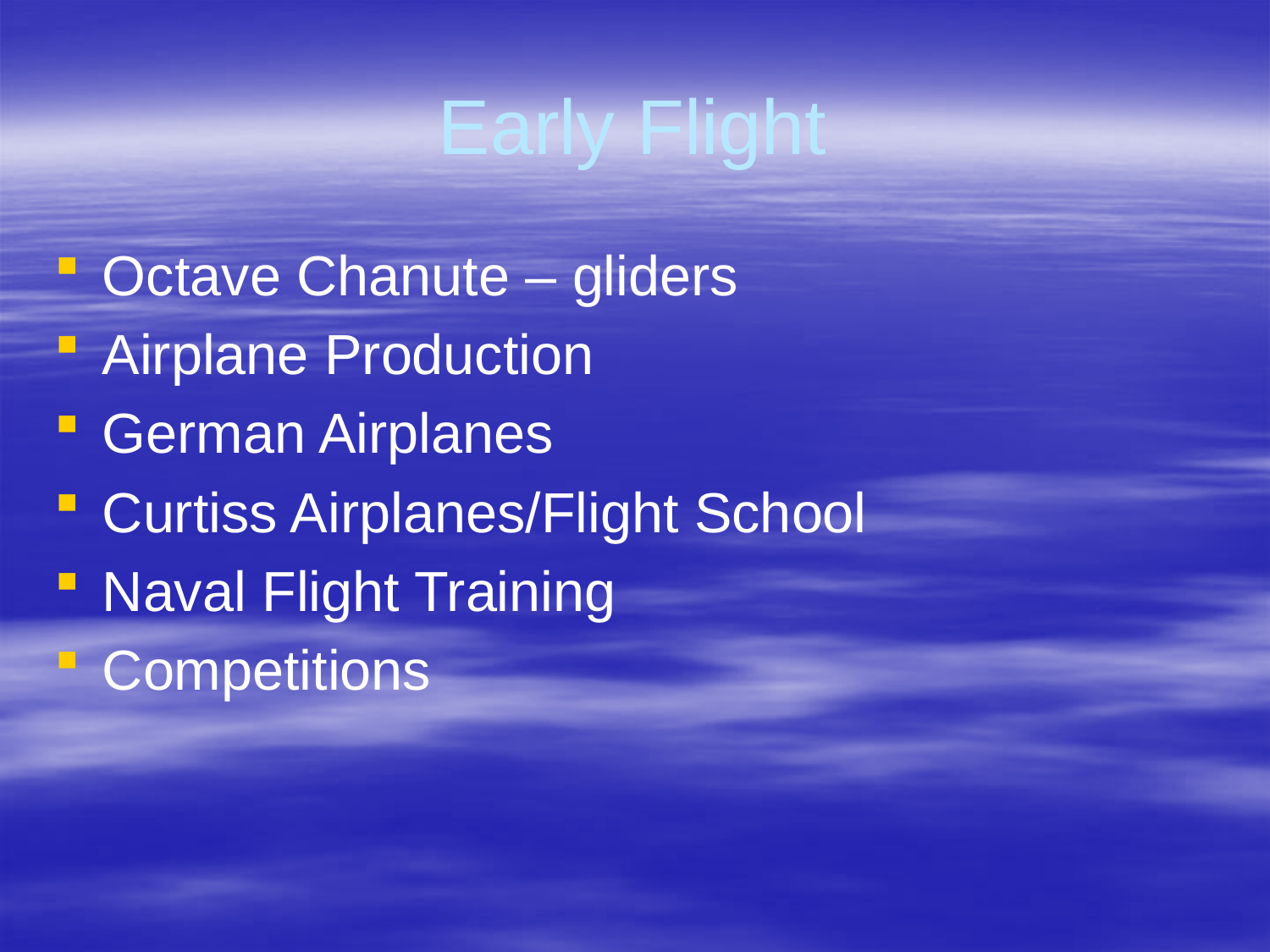

# Early Flight
Octave Chanute – gliders
Airplane Production
German Airplanes
Curtiss Airplanes/Flight School
Naval Flight Training
Competitions